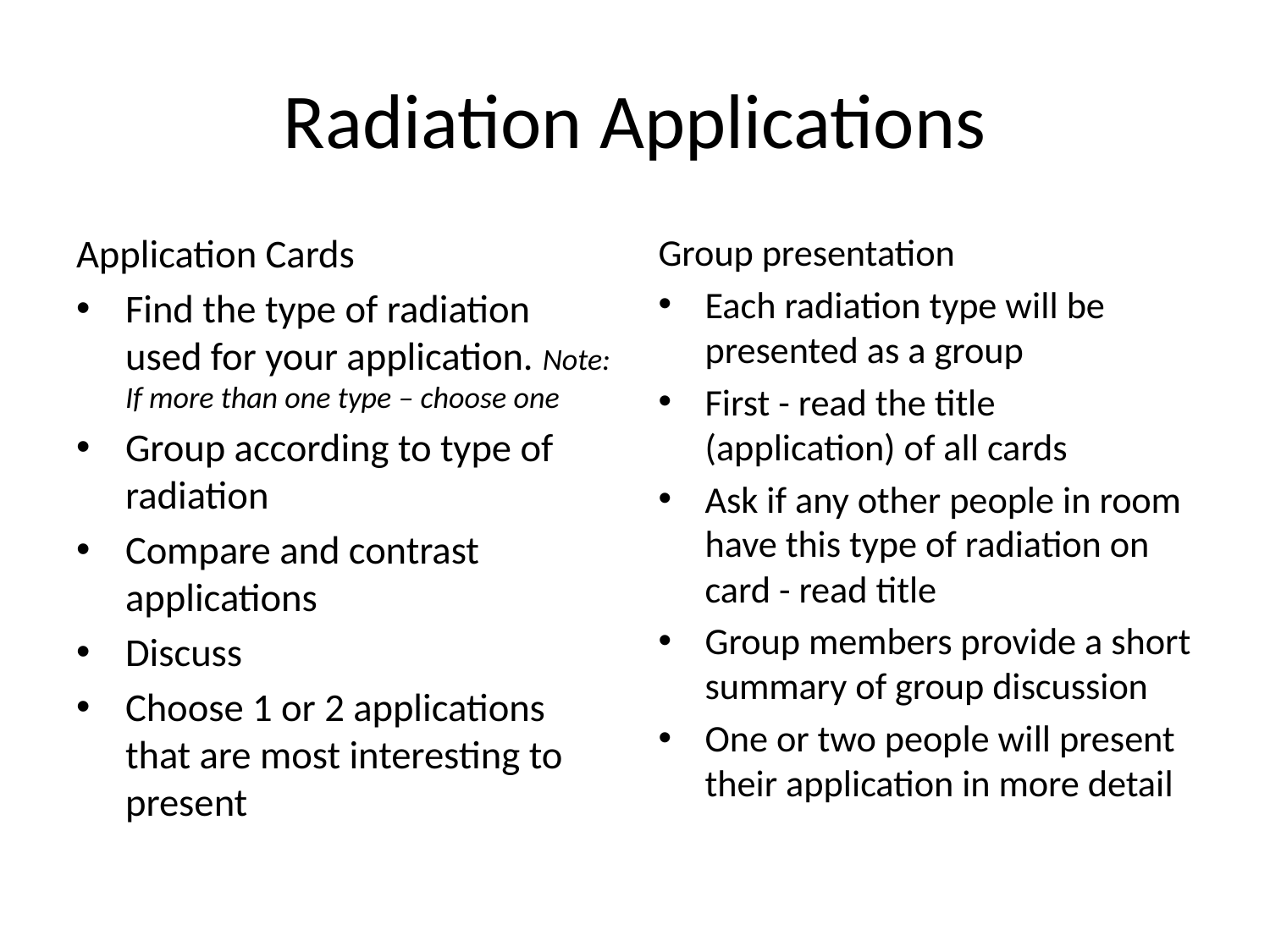

# Radiation Applications
Application Cards
Find the type of radiation used for your application. Note: If more than one type – choose one
Group according to type of radiation
Compare and contrast applications
Discuss
Choose 1 or 2 applications that are most interesting to present
Group presentation
Each radiation type will be presented as a group
First - read the title (application) of all cards
Ask if any other people in room have this type of radiation on card - read title
Group members provide a short summary of group discussion
One or two people will present their application in more detail